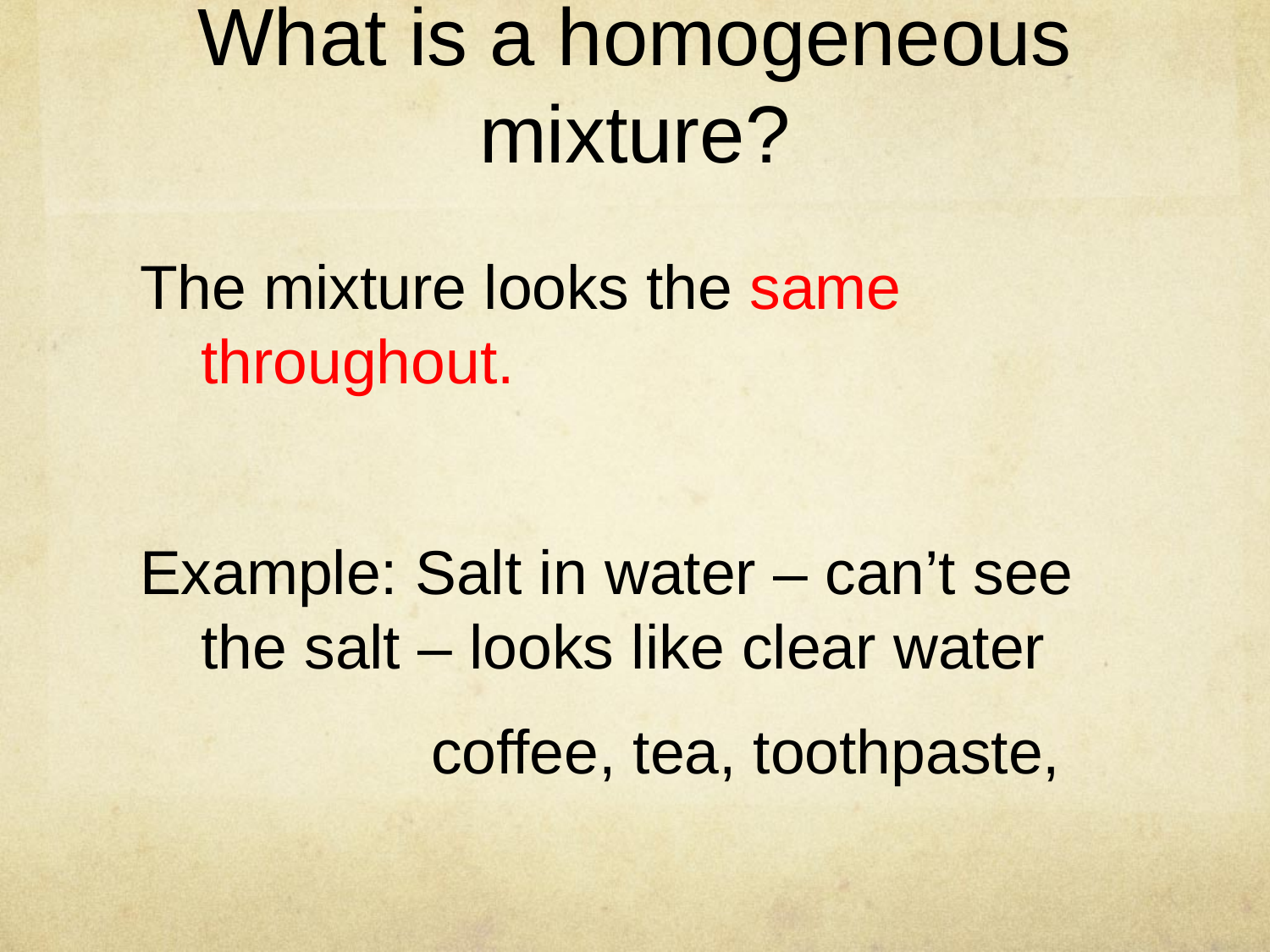

# What is a homogeneous mixture?
The mixture looks the same throughout.

Example: Salt in water – can’t see the salt – looks like clear water
                 coffee, tea, toothpaste,